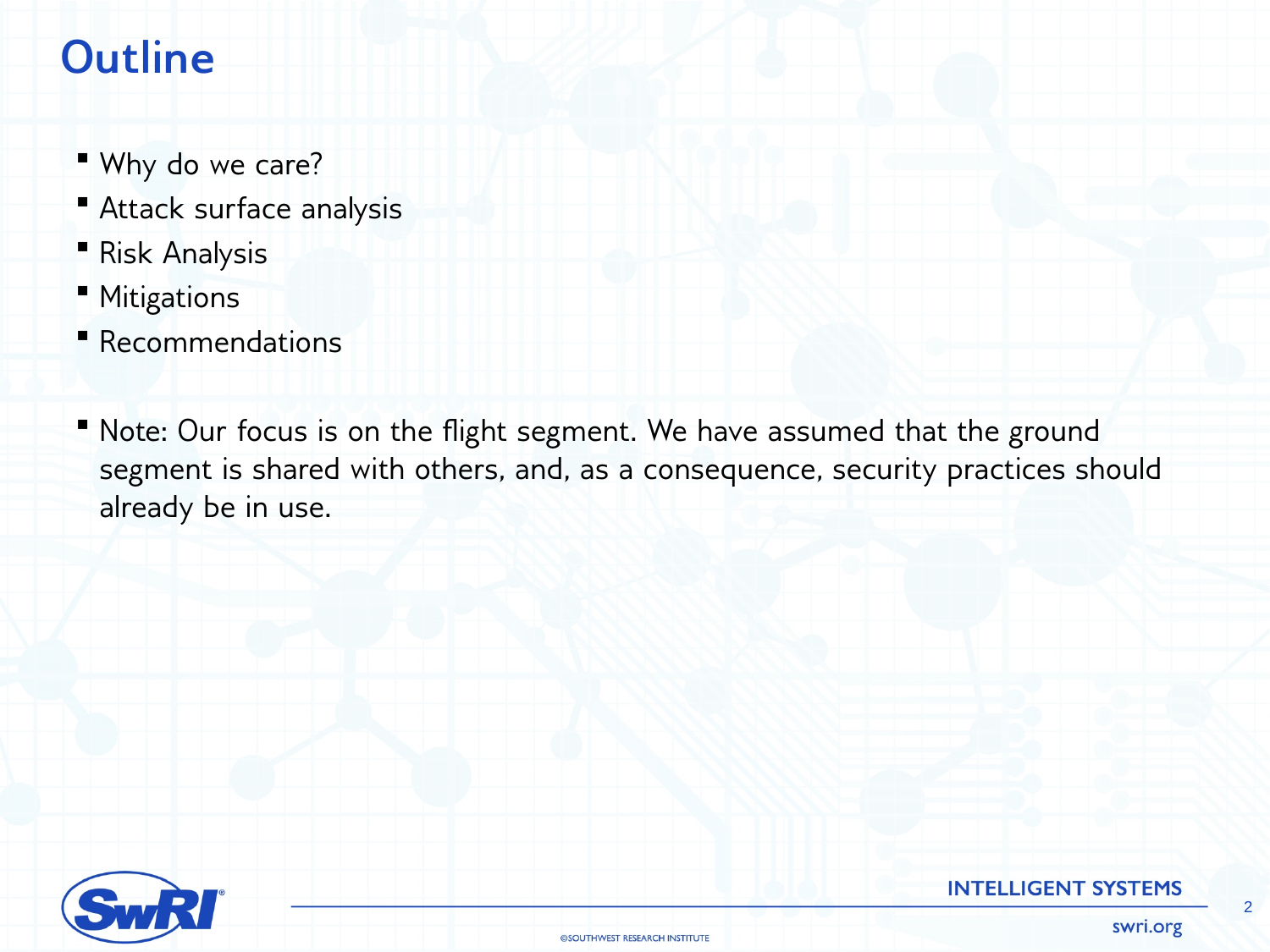

# Outline
Why do we care?
Attack surface analysis
Risk Analysis
Mitigations
Recommendations

Note: Our focus is on the flight segment. We have assumed that the ground segment is shared with others, and, as a consequence, security practices should already be in use.
2